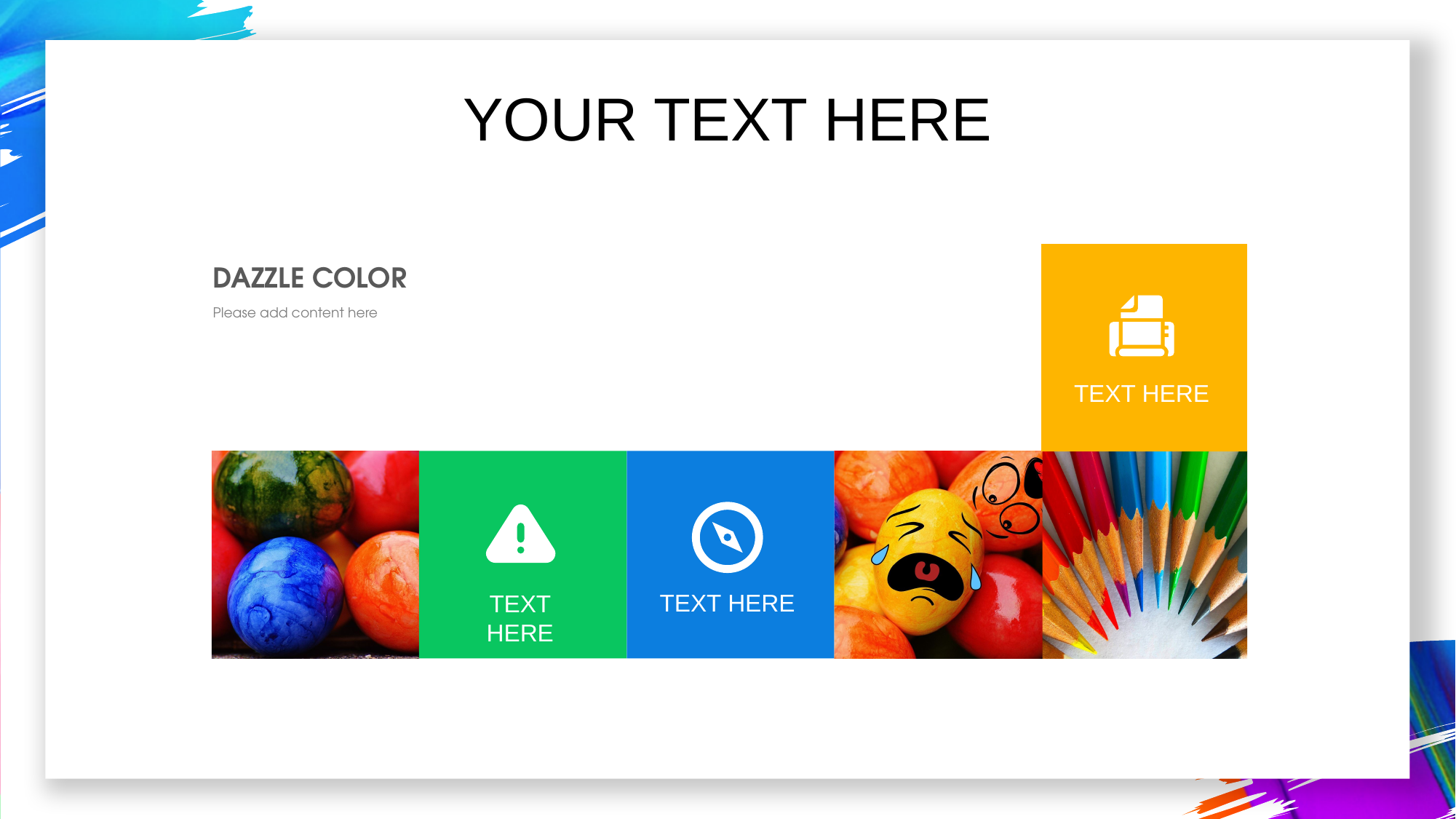

YOUR TEXT HERE

TEXT HERE
DAZZLE COLOR
Please add content here

TEXT HERE

TEXT HERE